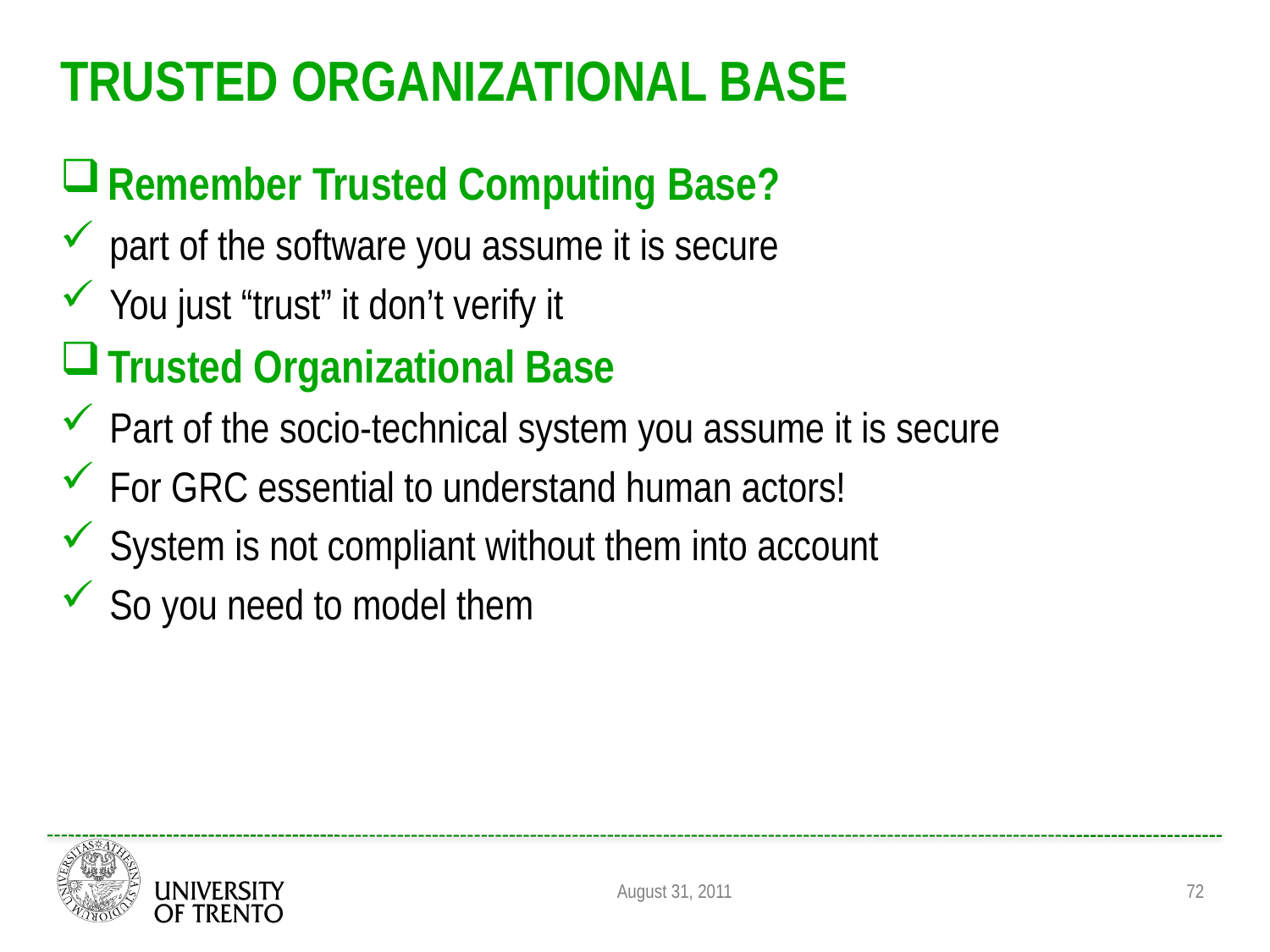

# Trusted Organizational Base
Remember Trusted Computing Base?
part of the software you assume it is secure
You just “trust” it don’t verify it
Trusted Organizational Base
Part of the socio-technical system you assume it is secure
For GRC essential to understand human actors!
System is not compliant without them into account
So you need to model them
August 31, 2011
72